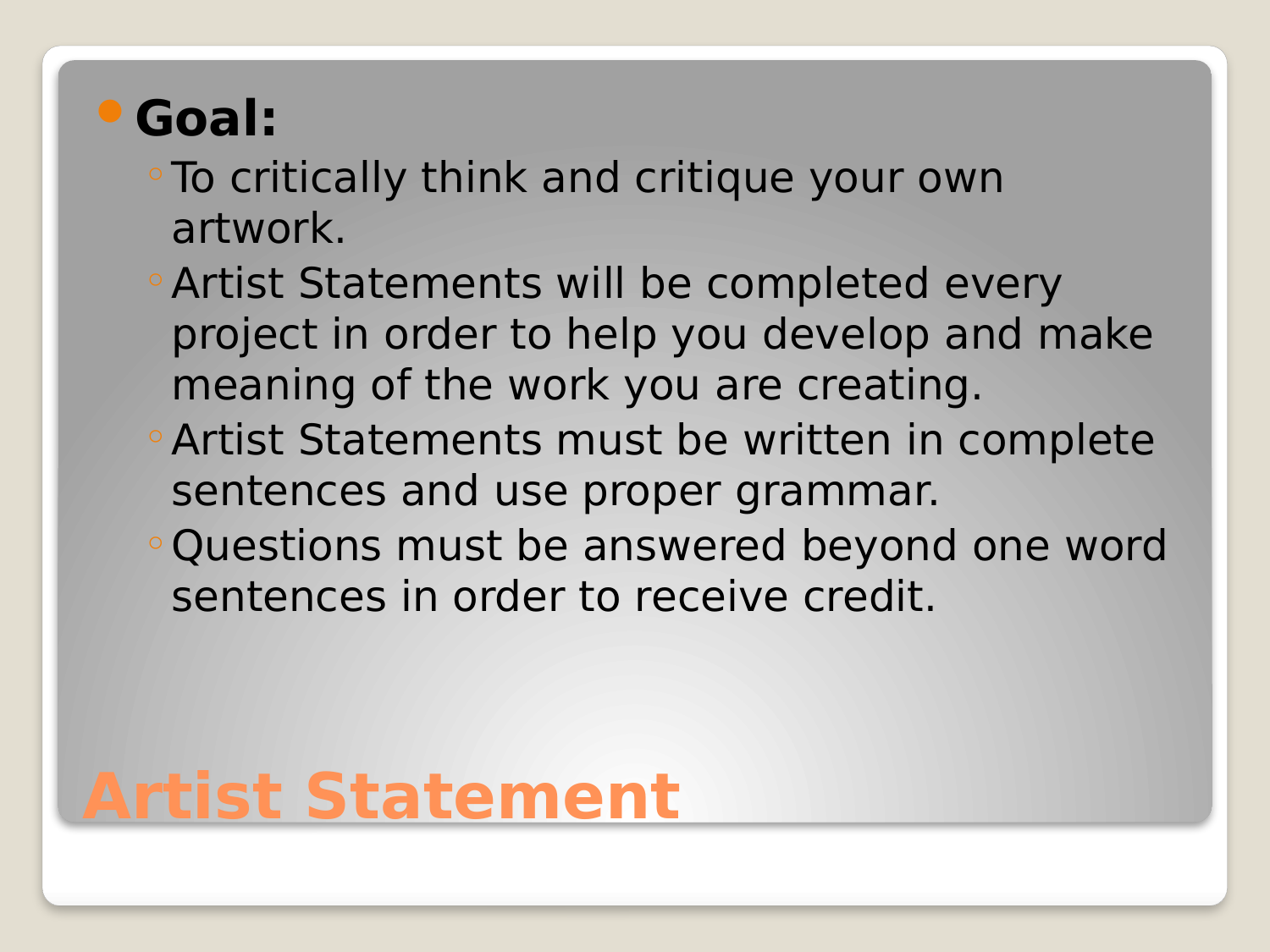

Goal:
To critically think and critique your own artwork.
Artist Statements will be completed every project in order to help you develop and make meaning of the work you are creating.
Artist Statements must be written in complete sentences and use proper grammar.
Questions must be answered beyond one word sentences in order to receive credit.
# Artist Statement